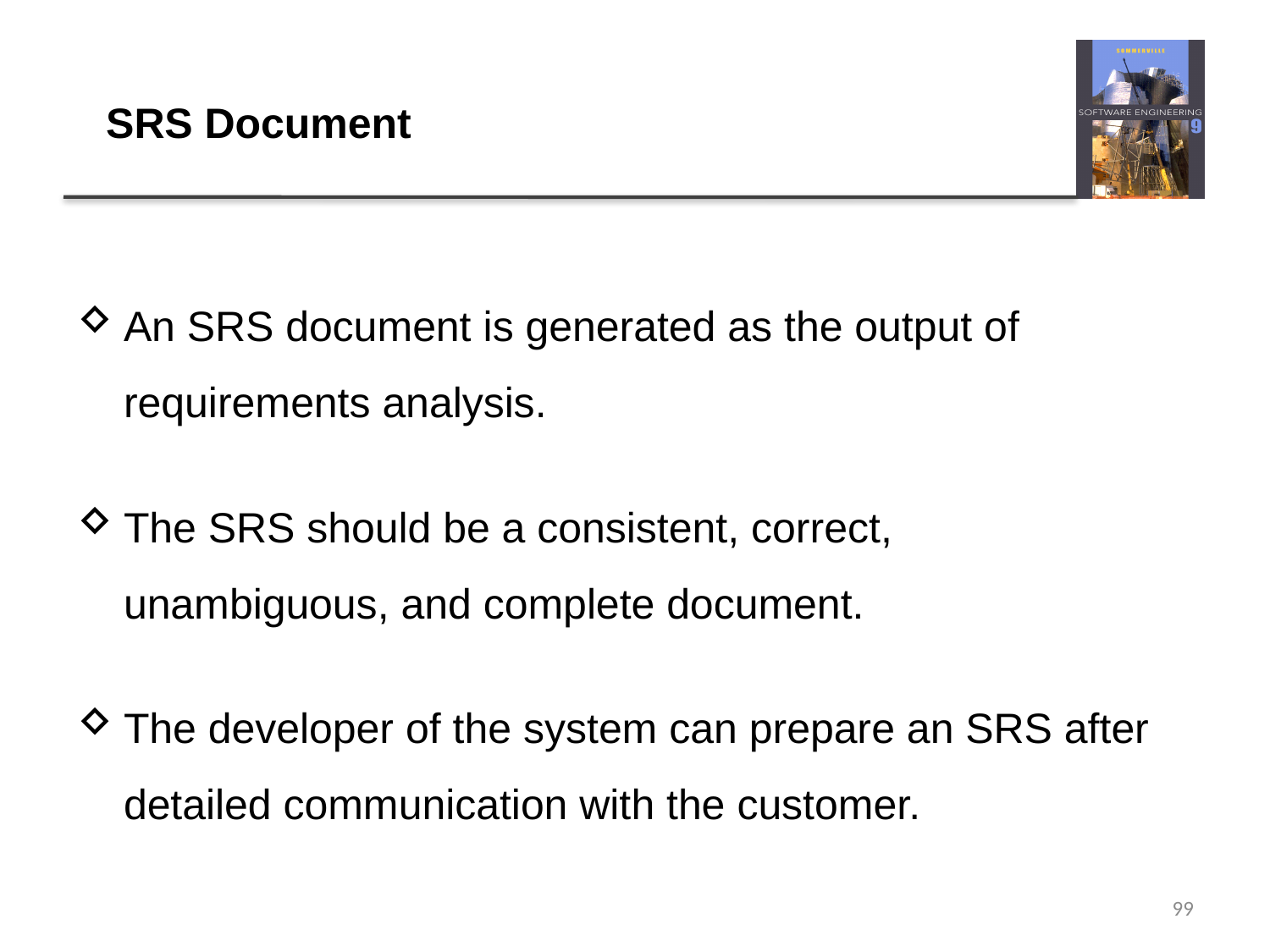

# SRS Document
An SRS document is generated as the output of requirements analysis.

The SRS should be a consistent, correct, unambiguous, and complete document.

The developer of the system can prepare an SRS after detailed communication with the customer.
99